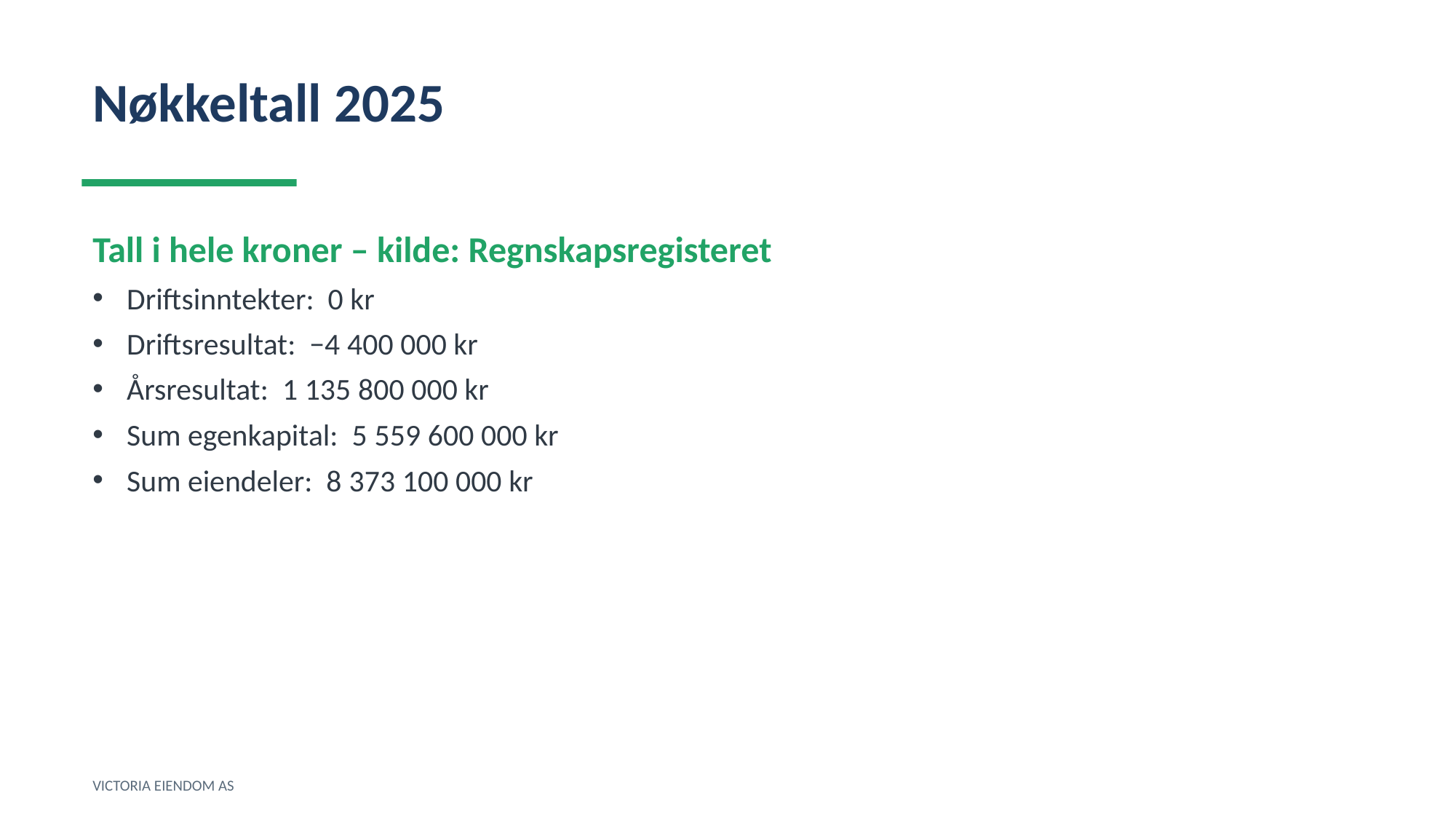

Nøkkeltall 2025

Tall i hele kroner – kilde: Regnskapsregisteret
Driftsinntekter:  0 kr
Driftsresultat:  −4 400 000 kr
Årsresultat:  1 135 800 000 kr
Sum egenkapital:  5 559 600 000 kr
Sum eiendeler:  8 373 100 000 kr
VICTORIA EIENDOM AS